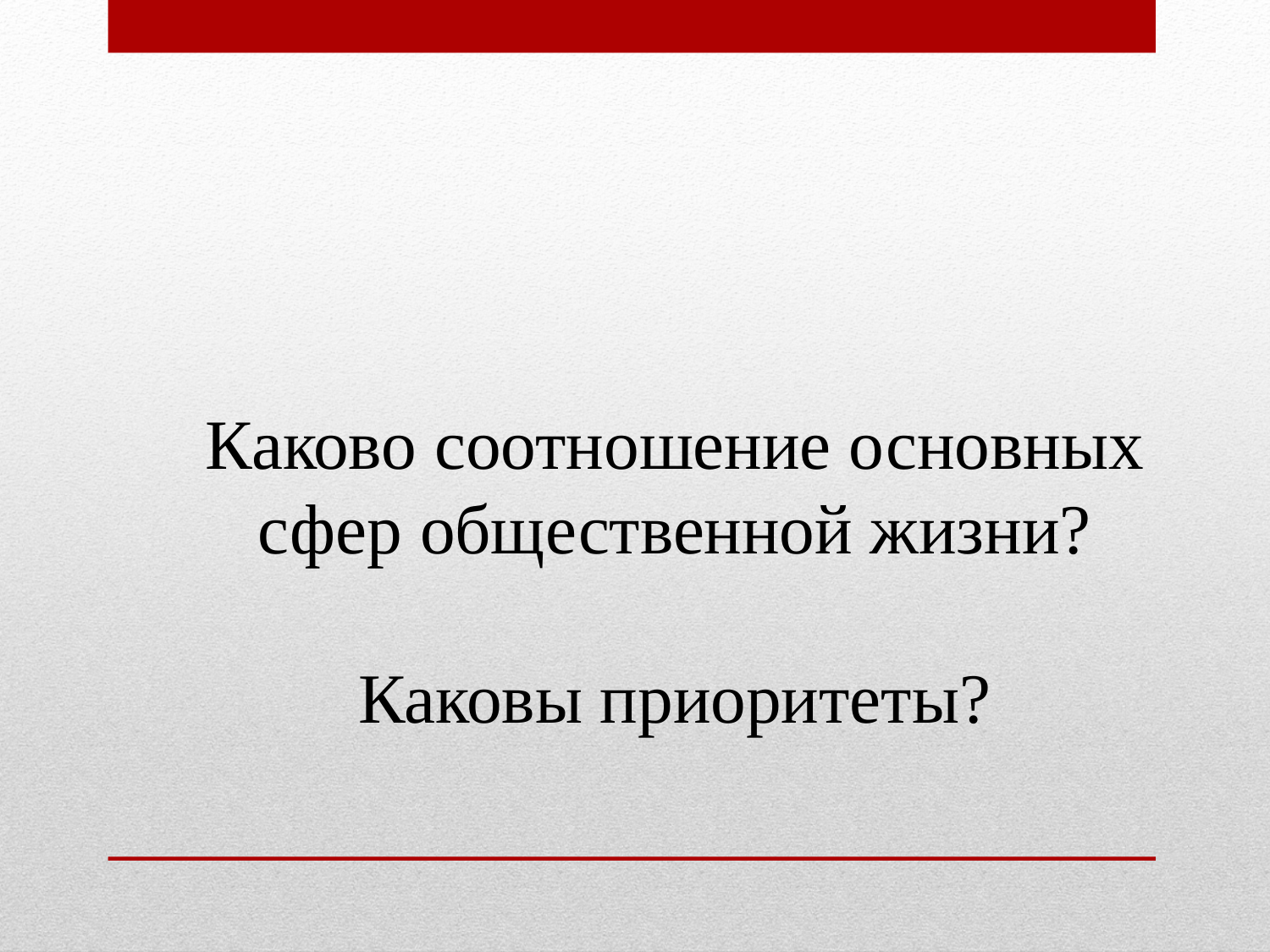

Каково соотношение основных сфер общественной жизни?

Каковы приоритеты?